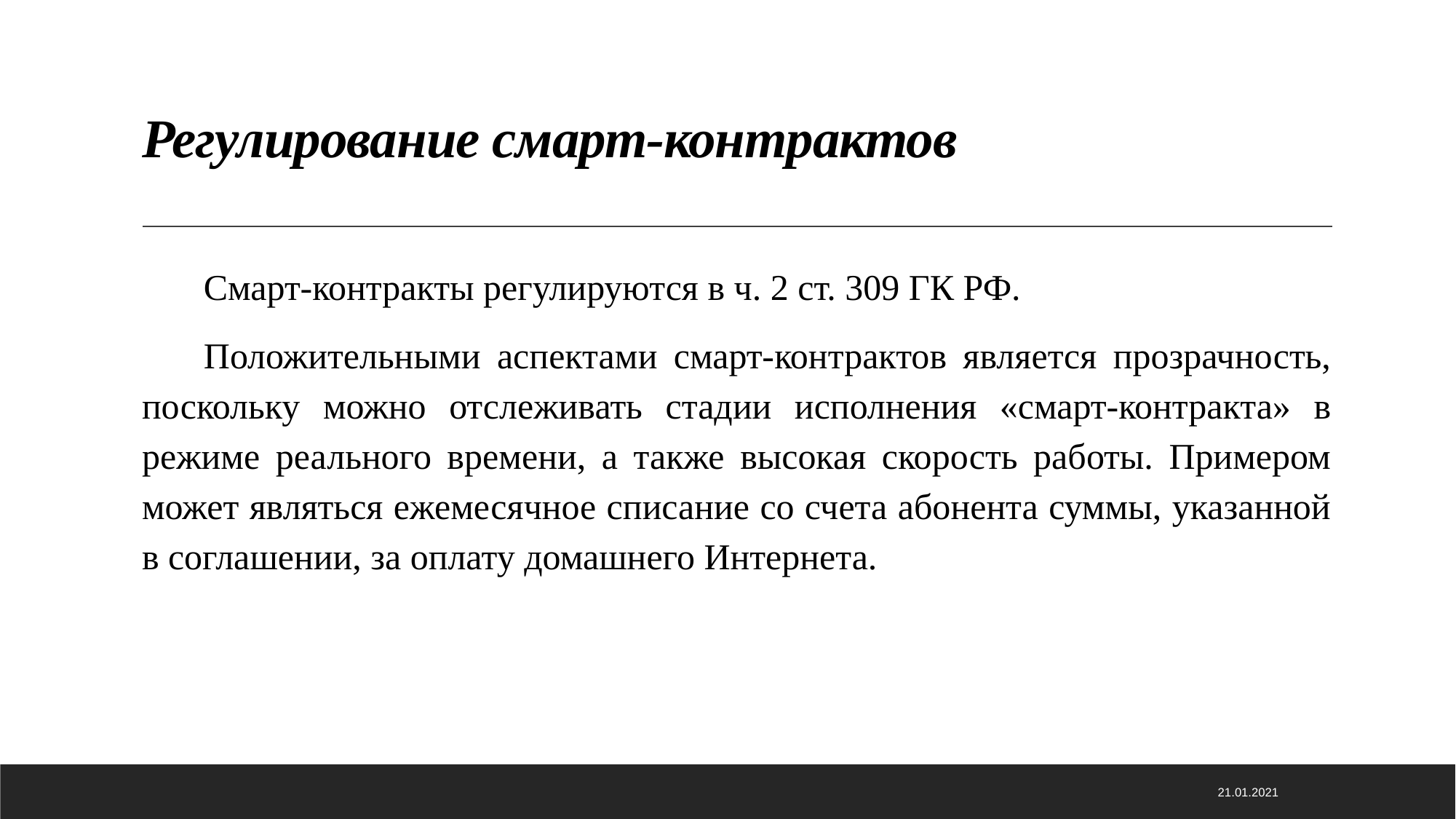

# Регулирование смарт-контрактов
Смарт-контракты регулируются в ч. 2 ст. 309 ГК РФ.
Положительными аспектами смарт-контрактов является прозрачность, поскольку можно отслеживать стадии исполнения «смарт-контракта» в режиме реального времени, а также высокая скорость работы. Примером может являться ежемесячное списание со счета абонента суммы, указанной в соглашении, за оплату домашнего Интернета.

21.01.2021